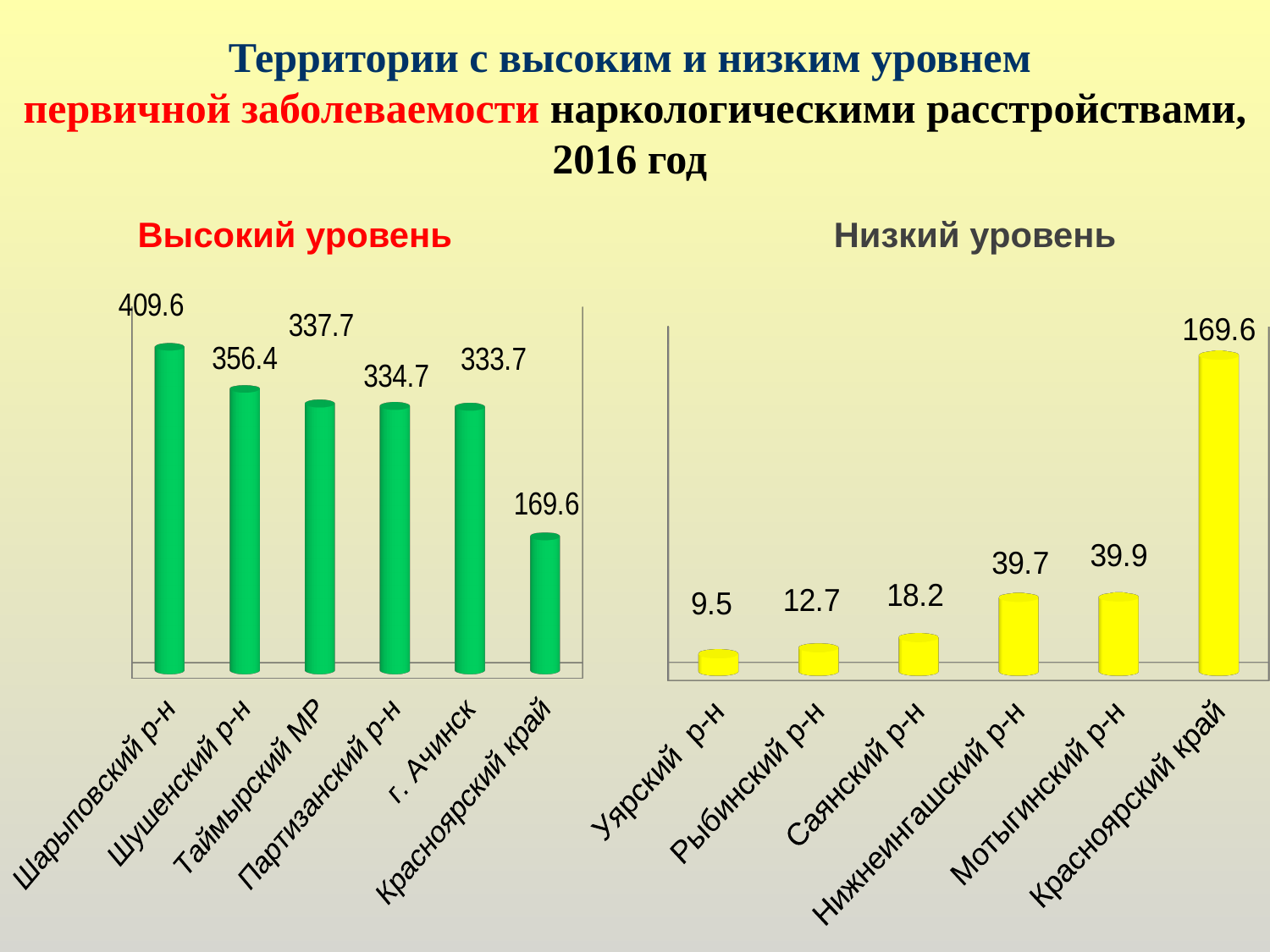

# Территории с высоким и низким уровнем первичной заболеваемости наркологическими расстройствами, 2016 год
Высокий уровень

[unsupported chart]

Низкий уровень

[unsupported chart]